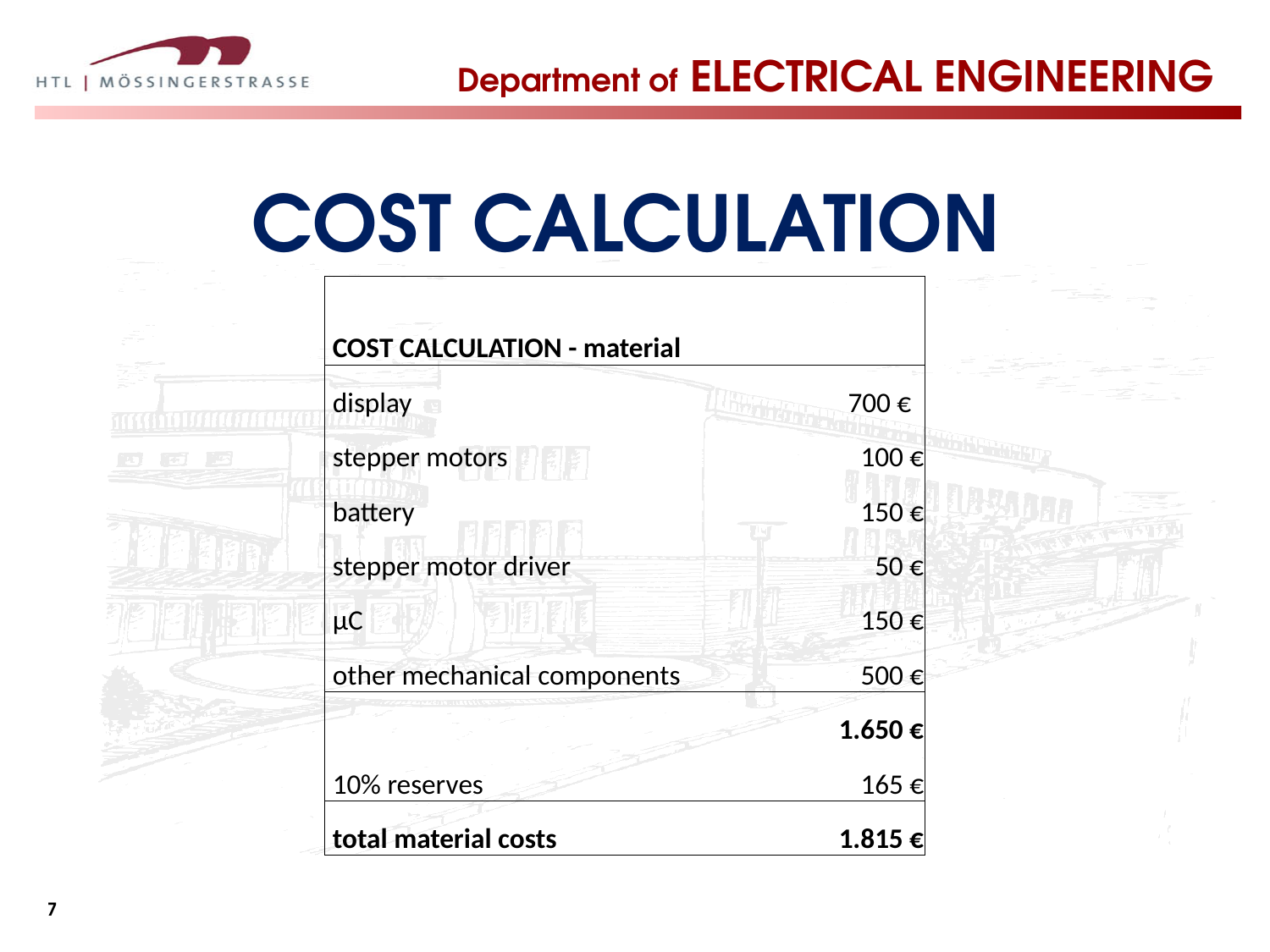

# COST CALCULATION
| COST CALCULATION - material |  |
| --- | --- |
| display | 700 € |
| stepper motors | 100 € |
| battery | 150 € |
| stepper motor driver | 50 € |
| µC | 150 € |
| other mechanical components | 500 € |
|  | 1.650 € |
| 10% reserves | 165 € |
| total material costs | 1.815 € |